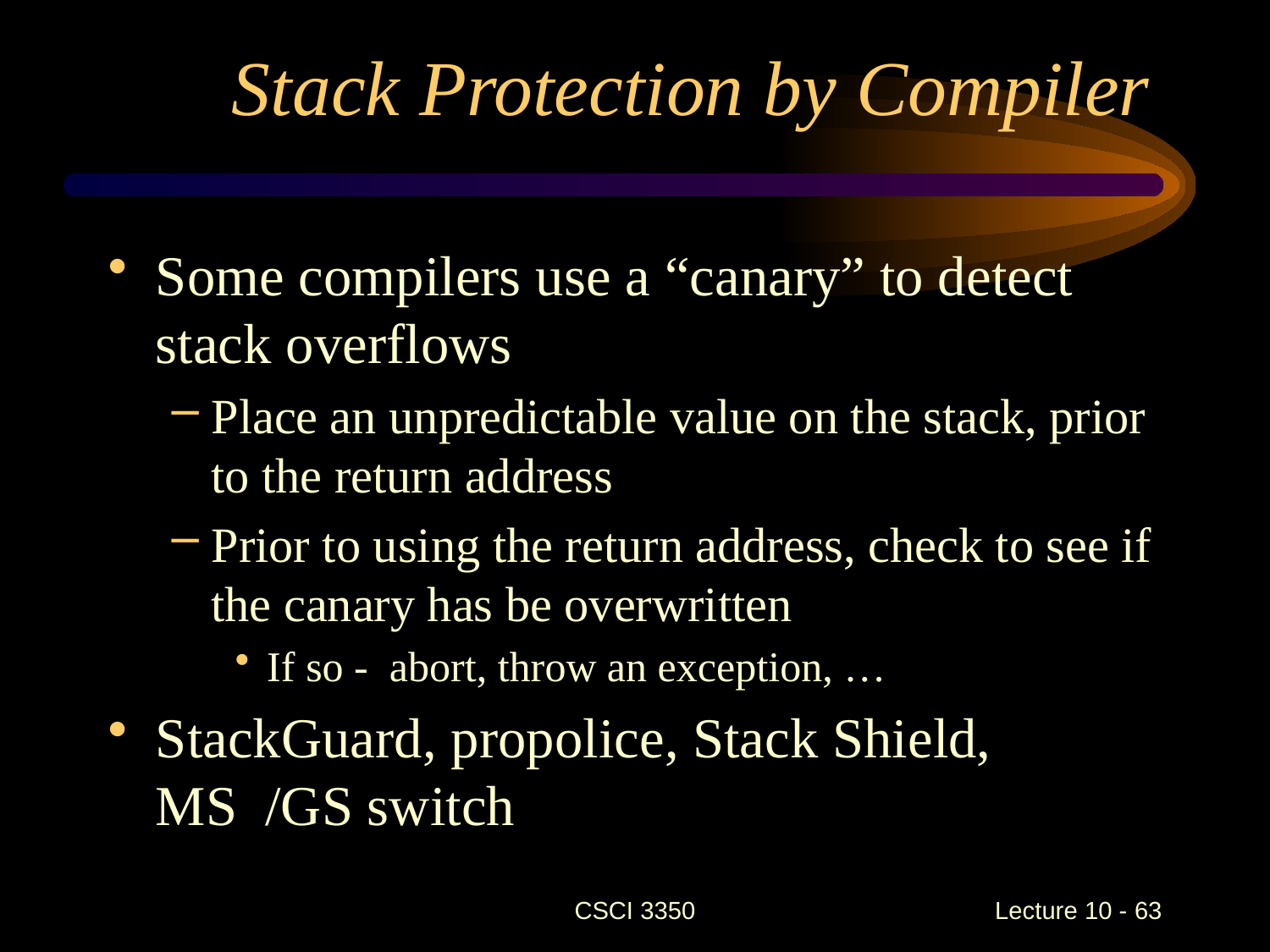

# Stack Protection by Compiler
Some compilers use a “canary” to detect stack overflows
Place an unpredictable value on the stack, prior to the return address
Prior to using the return address, check to see if the canary has be overwritten
If so -  abort, throw an exception, …
StackGuard, propolice, Stack Shield, MS  /GS switch

CSCI 3350
Lecture 10 - 63